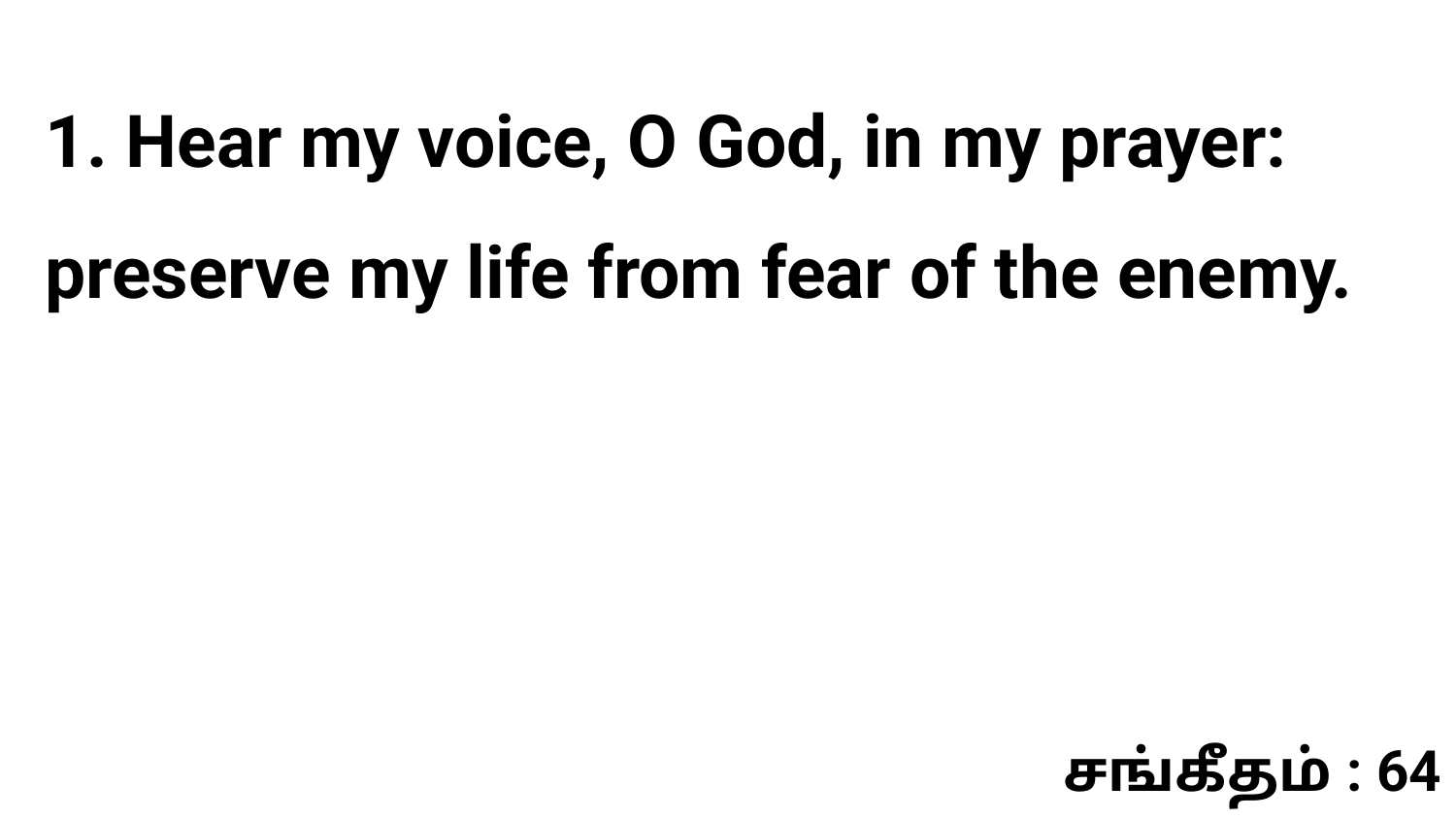

1. Hear my voice, O God, in my prayer: preserve my life from fear of the enemy.
சங்கீதம் : 64